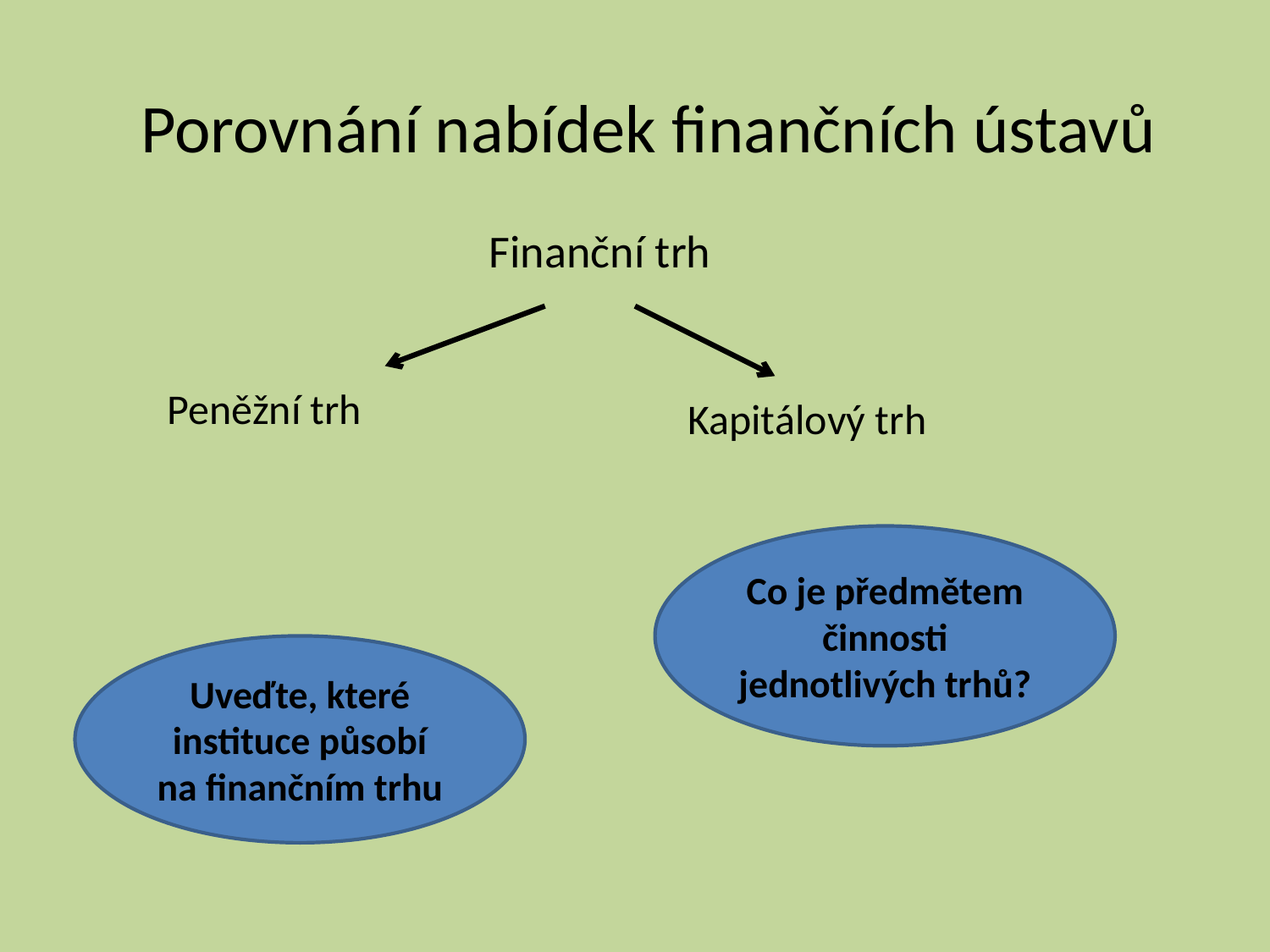

Porovnání nabídek finančních ústavů
Finanční trh
Peněžní trh
Kapitálový trh
Co je předmětem činnosti jednotlivých trhů?
Uveďte, které instituce působí na finančním trhu